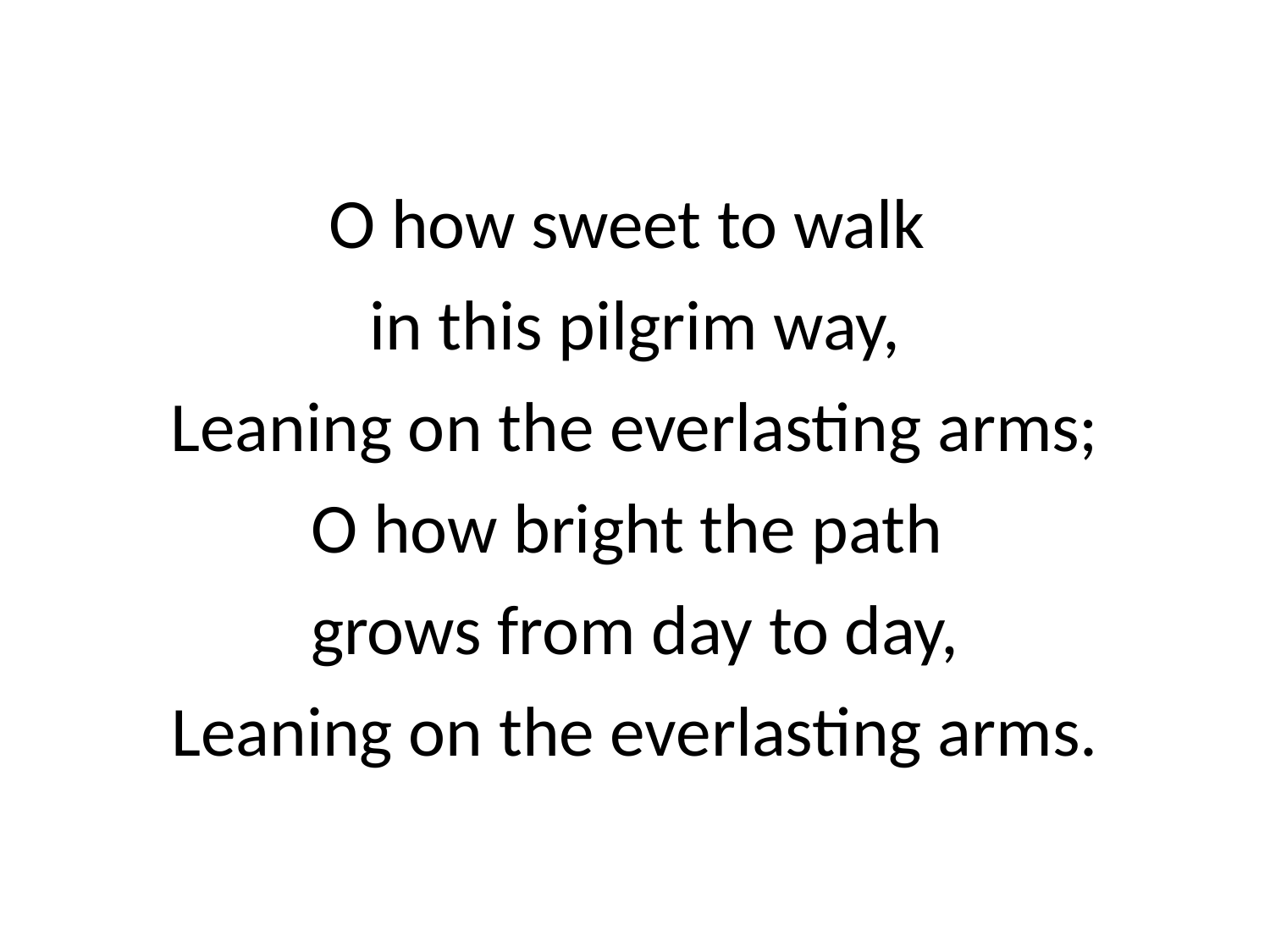

O how sweet to walk
in this pilgrim way,
Leaning on the everlasting arms;
O how bright the path
grows from day to day,
Leaning on the everlasting arms.